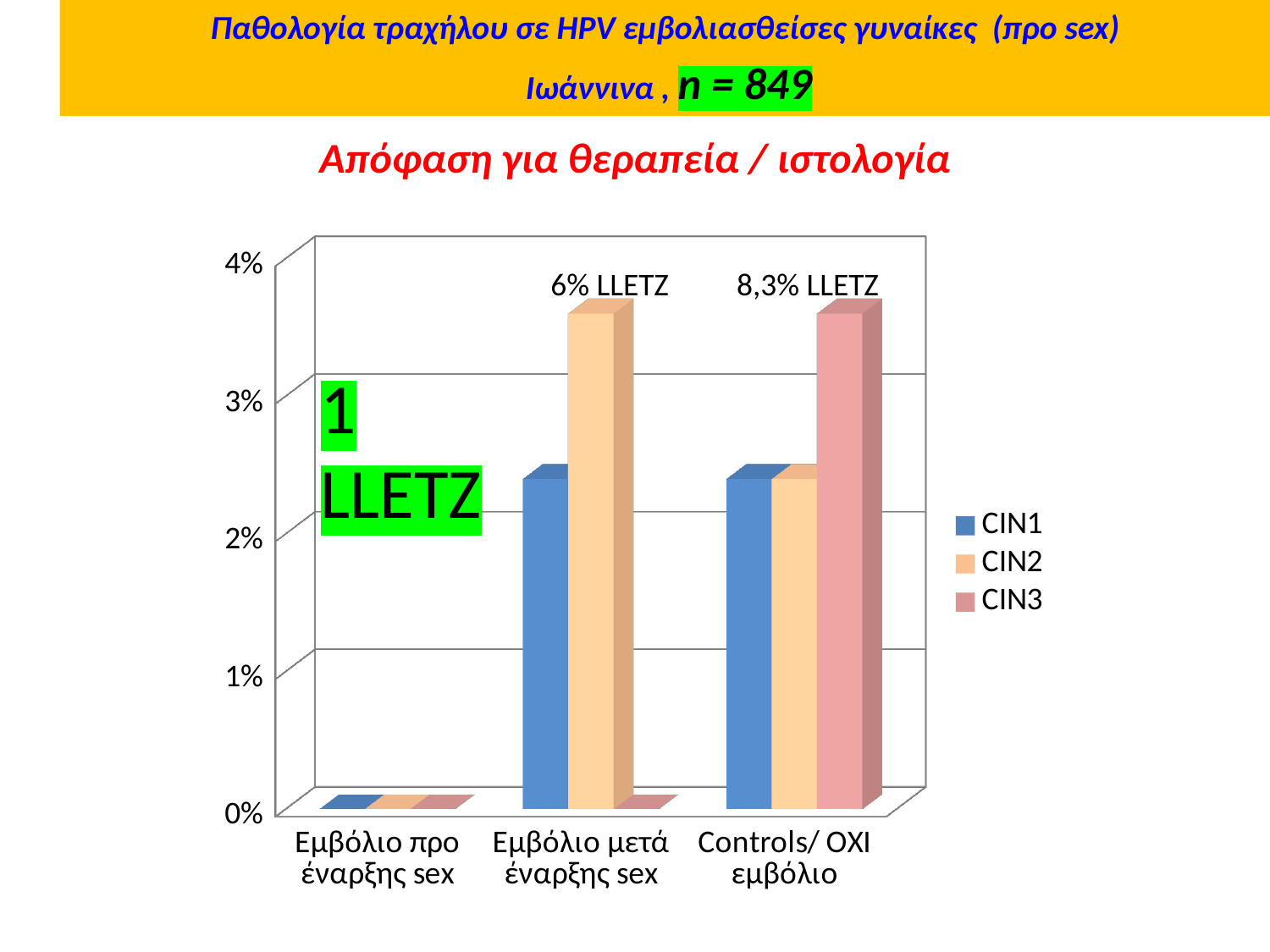

Παθολογία τραχήλου σε HPV εμβολιασθείσες γυναίκες  (προ sex)
 Ιωάννινα , n = 849

# Απόφαση για θεραπεία / ιστολογία

[unsupported chart]

6% LLETZ
8,3% LLETZ
1 LLETZ